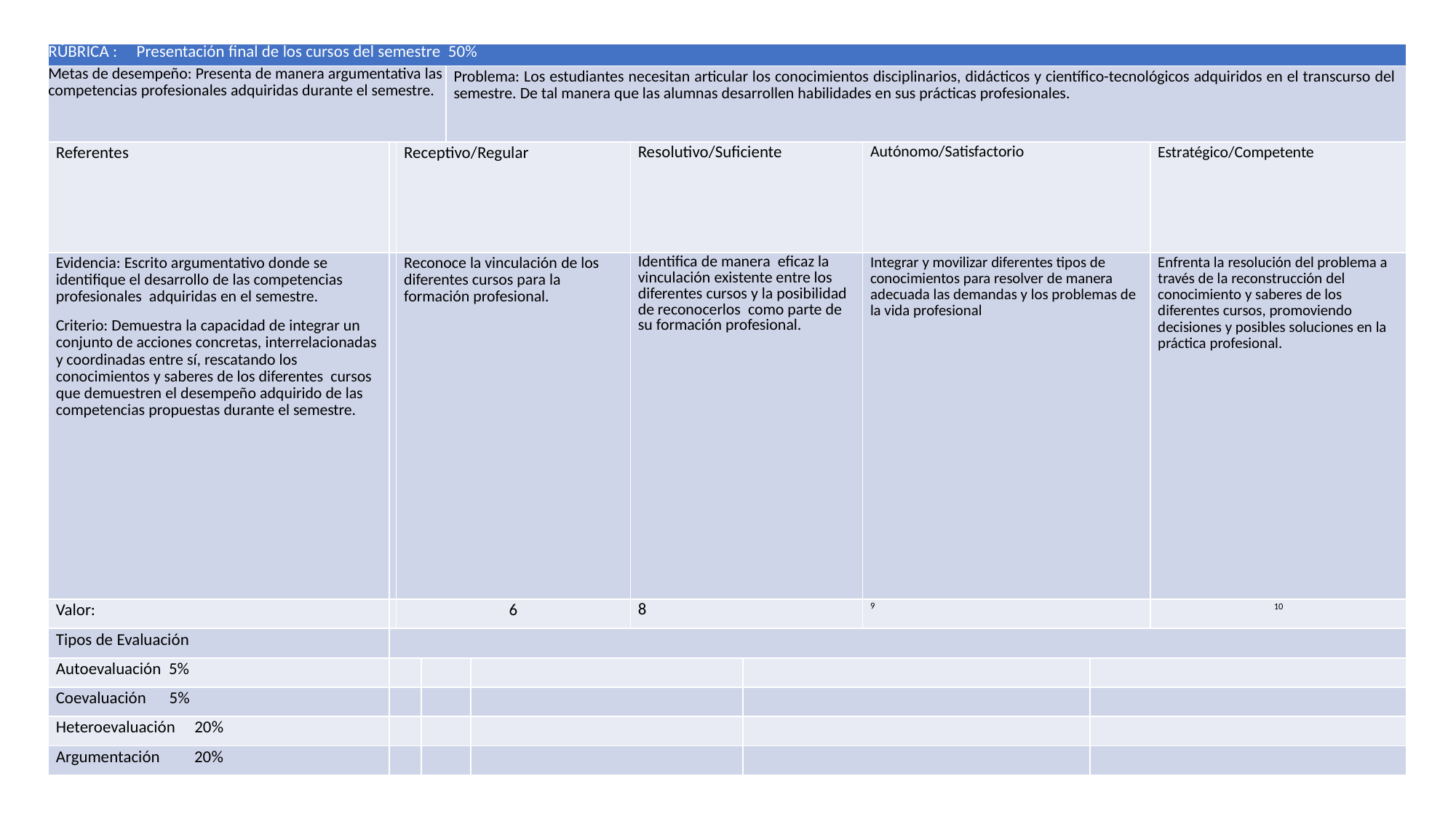

| RÚBRICA : Presentación final de los cursos del semestre 50% |  |  |  |  |  |  |  |  |  |  |
| --- | --- | --- | --- | --- | --- | --- | --- | --- | --- | --- |
| Metas de desempeño: Presenta de manera argumentativa las competencias profesionales adquiridas durante el semestre. |  |  |  | Problema: Los estudiantes necesitan articular los conocimientos disciplinarios, didácticos y científico-tecnológicos adquiridos en el transcurso del semestre. De tal manera que las alumnas desarrollen habilidades en sus prácticas profesionales. |  |  |  |  |  |  |
| Referentes |  | Receptivo/Regular |  |  | Resolutivo/Suficiente | Resolutivo/Suficiente | Autónomo/Satisfactorio | Autónomo/Satisfactorio | Estratégico/Competente | Estratégico/Competente |
| Evidencia: Escrito argumentativo donde se identifique el desarrollo de las competencias profesionales adquiridas en el semestre. Criterio: Demuestra la capacidad de integrar un conjunto de acciones concretas, interrelacionadas y coordinadas entre sí, rescatando los conocimientos y saberes de los diferentes cursos que demuestren el desempeño adquirido de las competencias propuestas durante el semestre. |  | Reconoce la vinculación de los diferentes cursos para la formación profesional. |  |  | Identifica de manera eficaz la vinculación existente entre los diferentes cursos y la posibilidad de reconocerlos como parte de su formación profesional. | Identifica de manera eficaz la vinculación existente entre los diferentes cursos y la posibilidad de reconocerlos como parte de su formación profesional. | Integrar y movilizar diferentes tipos de conocimientos para resolver de manera adecuada las demandas y los problemas de la vida profesional | Integrar y movilizar diferentes tipos de conocimientos para resolver de manera adecuada las demandas y los problemas de la vida profesional | Enfrenta la resolución del problema a través de la reconstrucción del conocimiento y saberes de los diferentes cursos, promoviendo decisiones y posibles soluciones en la práctica profesional. | Enfrenta la resolución del problema a través de la reconstrucción del conocimiento y saberes de los diferentes cursos, promoviendo decisiones y posibles soluciones en la práctica profesional. |
| Valor: |  | 6 |  |  | 8 | 8 | 9 | 9 | 10 | 10 |
| Tipos de Evaluación |  |  |  |  |  |  |  |  |  |  |
| Autoevaluación 5% |  |  |  |  |  |  |  |  |  |  |
| Coevaluación 5% |  |  |  |  |  |  |  |  |  |  |
| Heteroevaluación 20% |  |  |  |  |  |  |  |  |  |  |
| Argumentación 20% |  |  |  |  |  |  |  |  |  |  |
#